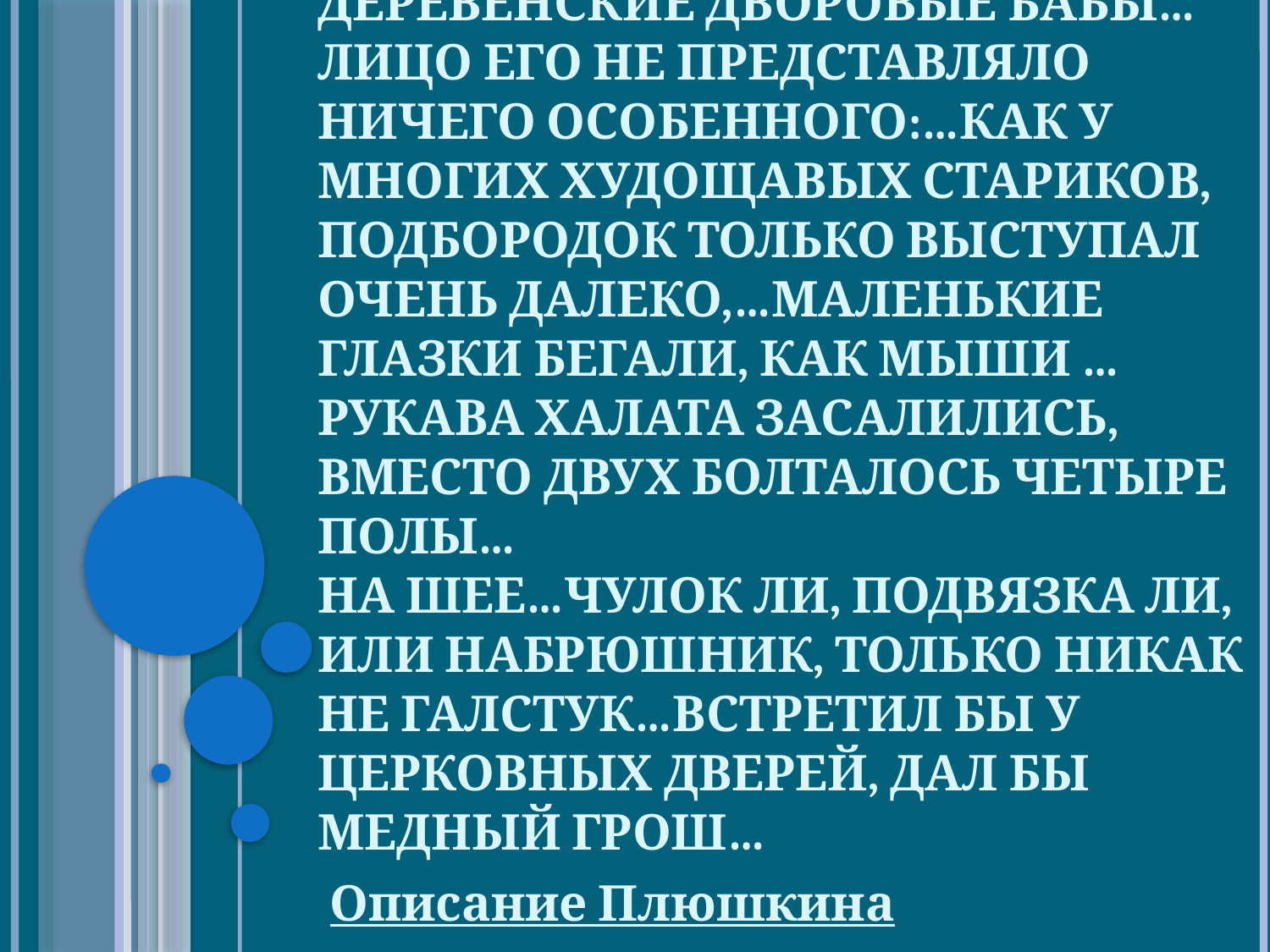

# Баба или мужик?... Платье было совершенно неопределённое, похожее на женский капот, на голове колпак, какой носят деревенские дворовые бабы…Лицо его не представляло ничего особенного:…как у многих худощавых стариков, подбородок только выступал очень далеко,…маленькие глазки бегали, как мыши … Рукава халата засалились, вместо двух болталось четыре полы… на шее…чулок ли, подвязка ли, или набрюшник, только никак не галстук…встретил бы у церковных дверей, дал бы медный грош…
Описание Плюшкина